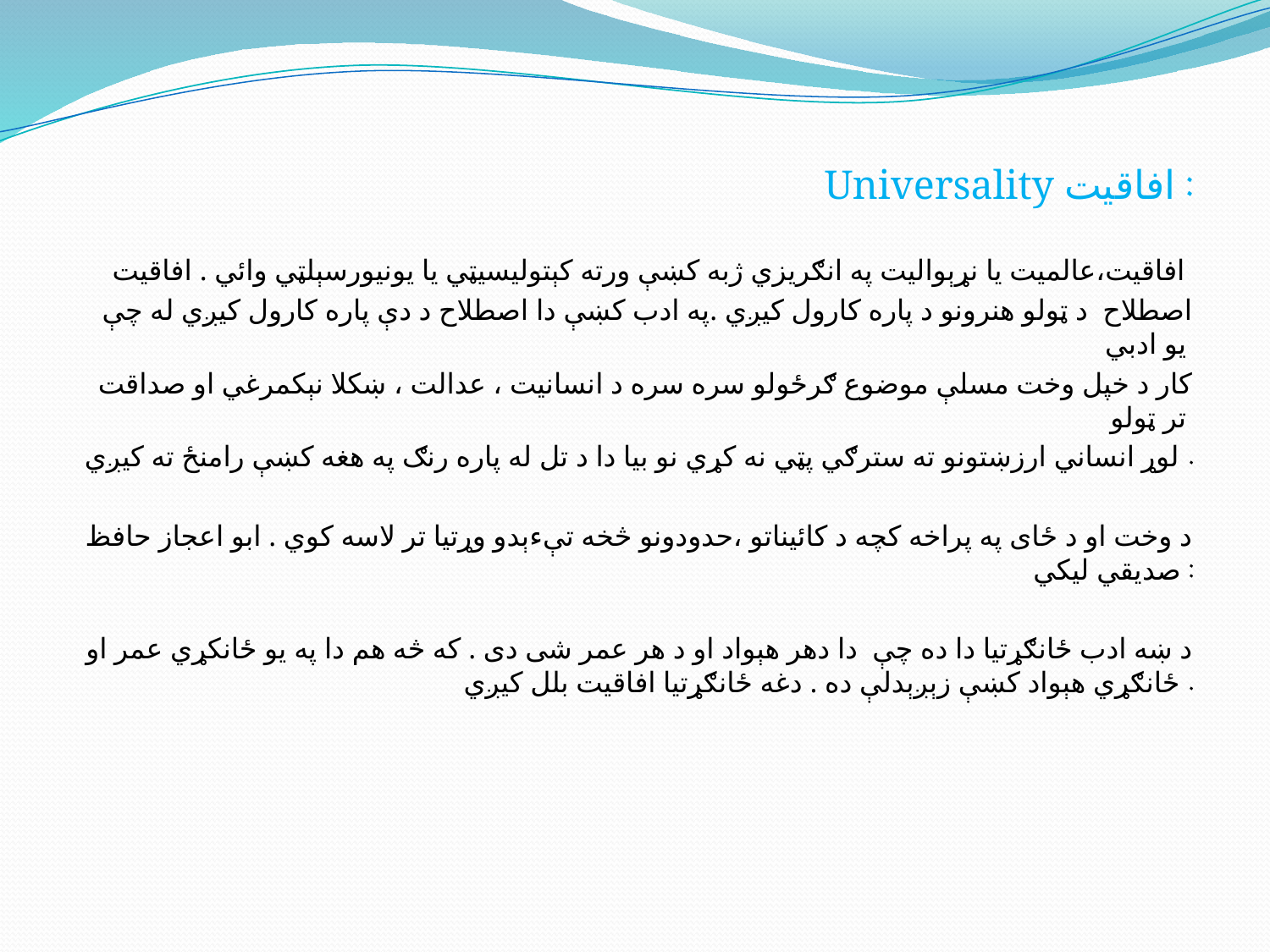

Universality افاقیت :

افاقیت،عالمیت یا نړېوالیت په انګریزي ژبه کښې ورته کېتولیسیټي یا یونیورسېلټي وائي . افاقیت
اصطلاح  د ټولو هنرونو د پاره کارول کیږي .په ادب کښې دا اصطلاح د دې پاره کارول کیږي له چې یو ادبي
کار د خپل وخت مسلې موضوع ګرځولو سره سره د انسانیت ، عدالت ، ښکلا نېکمرغي او صداقت تر ټولو
لوړ انساني ارزښتونو ته سترګي پټي نه کړي نو بیا دا د تل له پاره رنګ په هغه کښې رامنځ ته کیږي .

د وخت او د ځای په پراخه کچه د کائيناتو ،حدودونو څخه تېءېدو وړتیا تر لاسه کوي . ابو اعجاز حافظ صدیقي لیکي :

د ښه ادب ځانګړتیا دا ده چې  دا دهر هېواد او د هر عمر شی دی . که څه هم دا په یو ځانکړي عمر او ځانګړي هېواد کښې زېږېدلې ده . دغه ځانګړتیا افاقیت بلل کیږي .